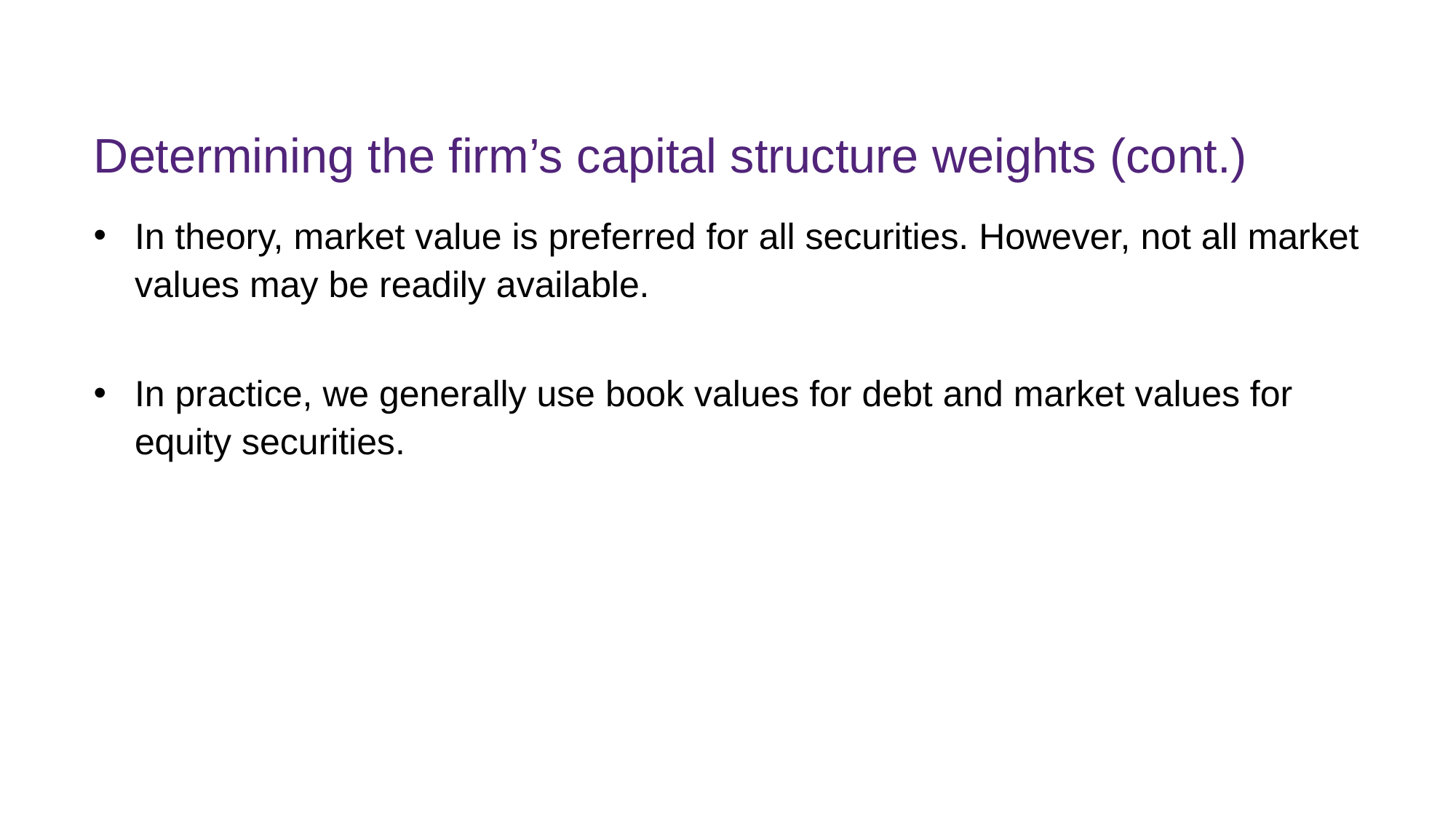

# Determining the firm’s capital structure weights (cont.)
In theory, market value is preferred for all securities. However, not all market values may be readily available.

In practice, we generally use book values for debt and market values for equity securities.

FINM7409